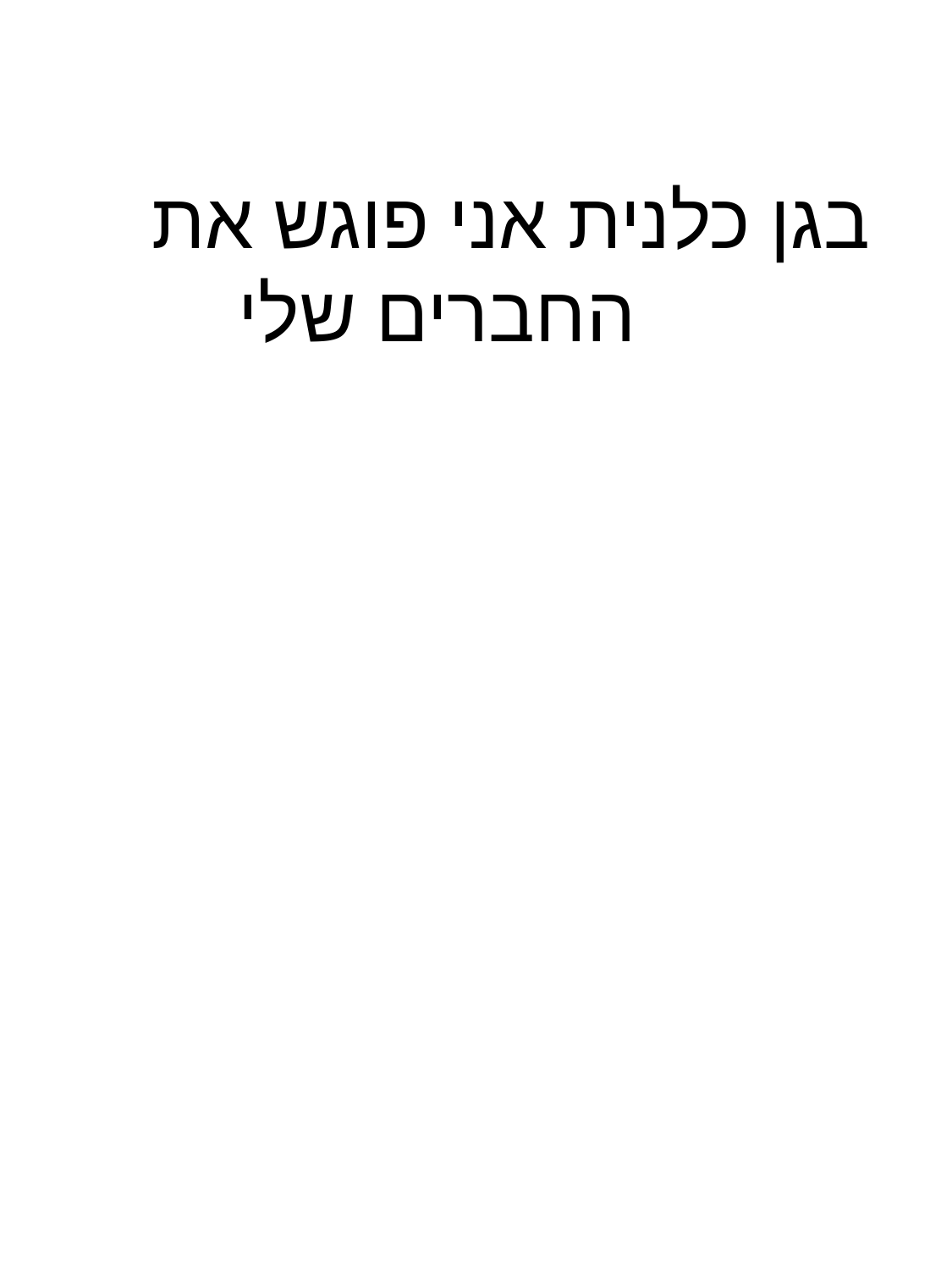

בגן כלנית אני פוגש את      החברים שלי